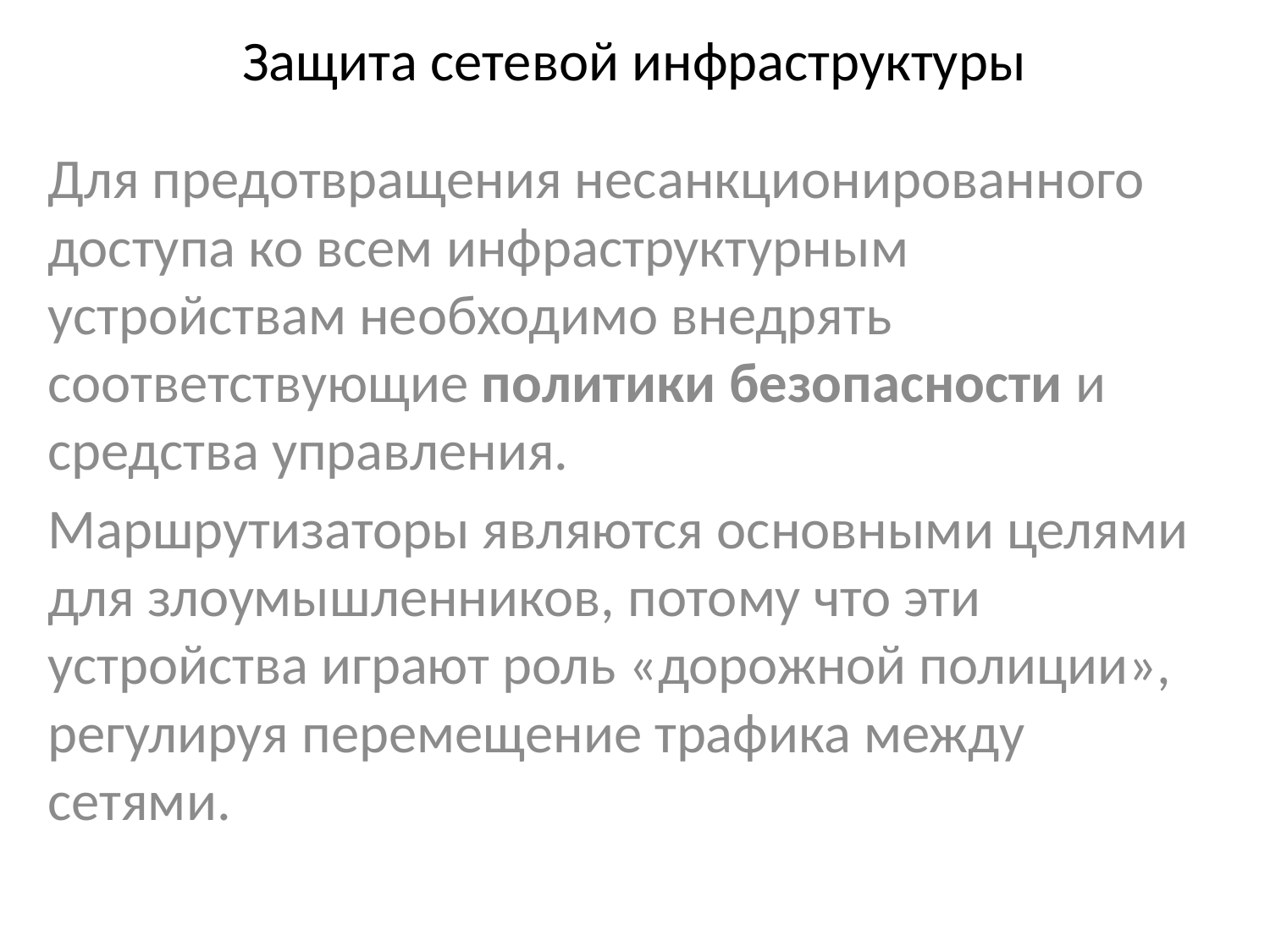

# Защита сетевой инфраструктуры
Для предотвращения несанкционированного доступа ко всем инфраструктурным устройствам необходимо внедрять соответствующие политики безопасности и средства управления.
Маршрутизаторы являются основными целями для злоумышленников, потому что эти устройства играют роль «дорожной полиции», регулируя перемещение трафика между сетями.